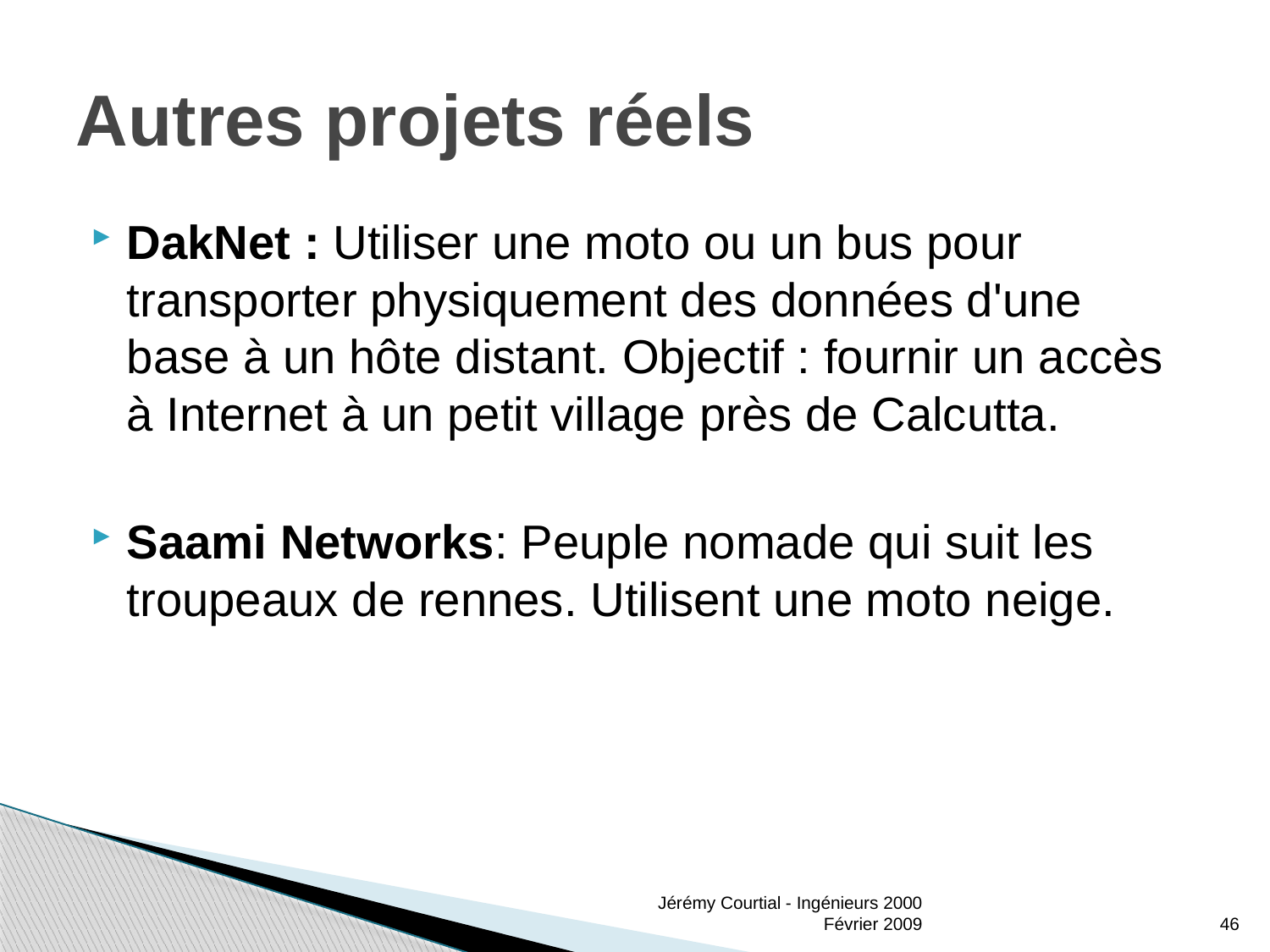

# Autres projets réels
DakNet : Utiliser une moto ou un bus pour transporter physiquement des données d'une base à un hôte distant. Objectif : fournir un accès à Internet à un petit village près de Calcutta.

Saami Networks: Peuple nomade qui suit les troupeaux de rennes. Utilisent une moto neige.
Jérémy Courtial - Ingénieurs 2000 Février 2009
46